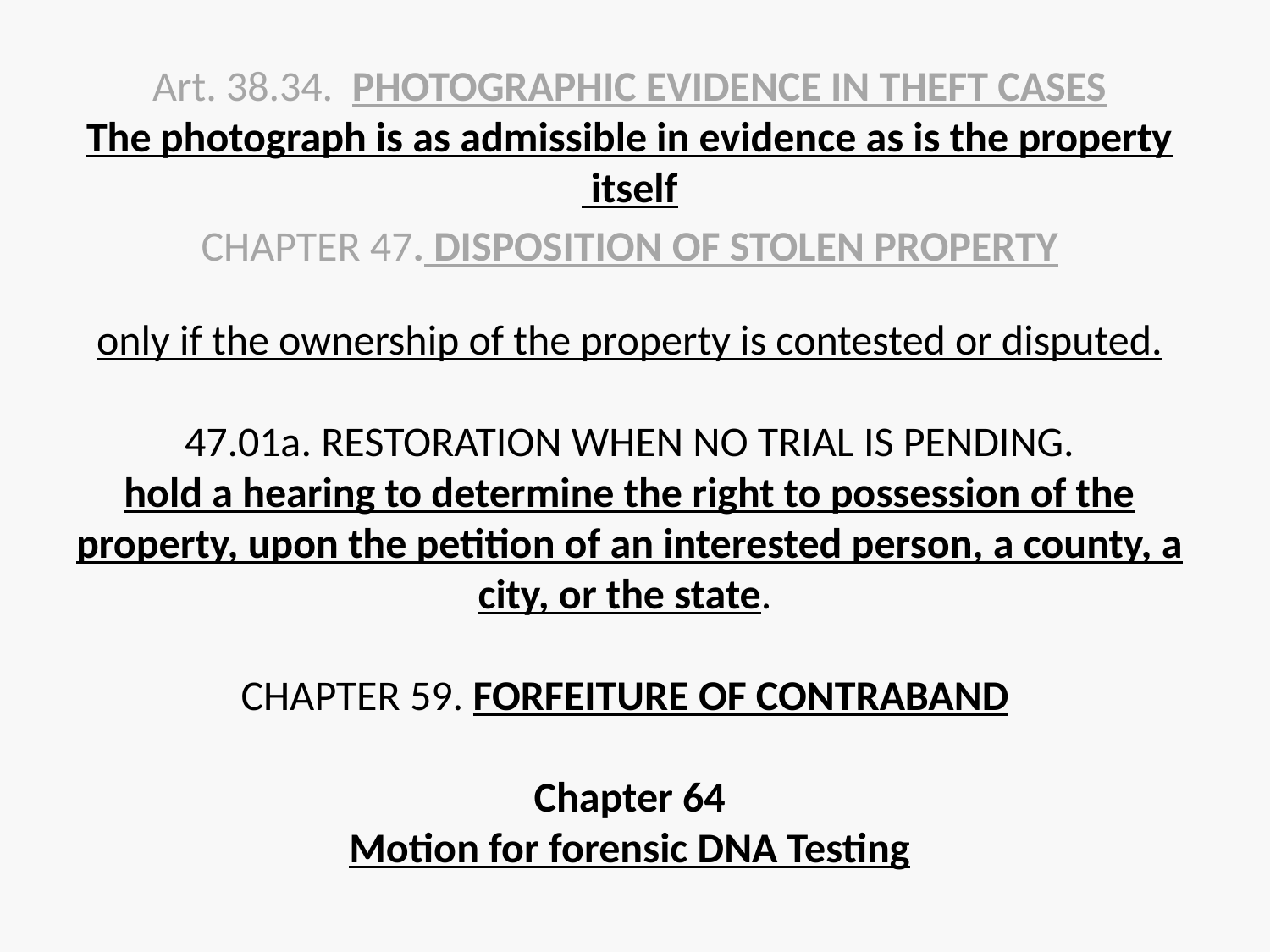

Art. 38.34.  PHOTOGRAPHIC EVIDENCE IN THEFT CASES
The photograph is as admissible in evidence as is the property
 itself

only if the ownership of the property is contested or disputed.

47.01a. RESTORATION WHEN NO TRIAL IS PENDING.
hold a hearing to determine the right to possession of the property, upon the petition of an interested person, a county, a city, or the state.

CHAPTER 59. FORFEITURE OF CONTRABAND

Chapter 64
Motion for forensic DNA Testing

CHAPTER 47. DISPOSITION OF STOLEN PROPERTY